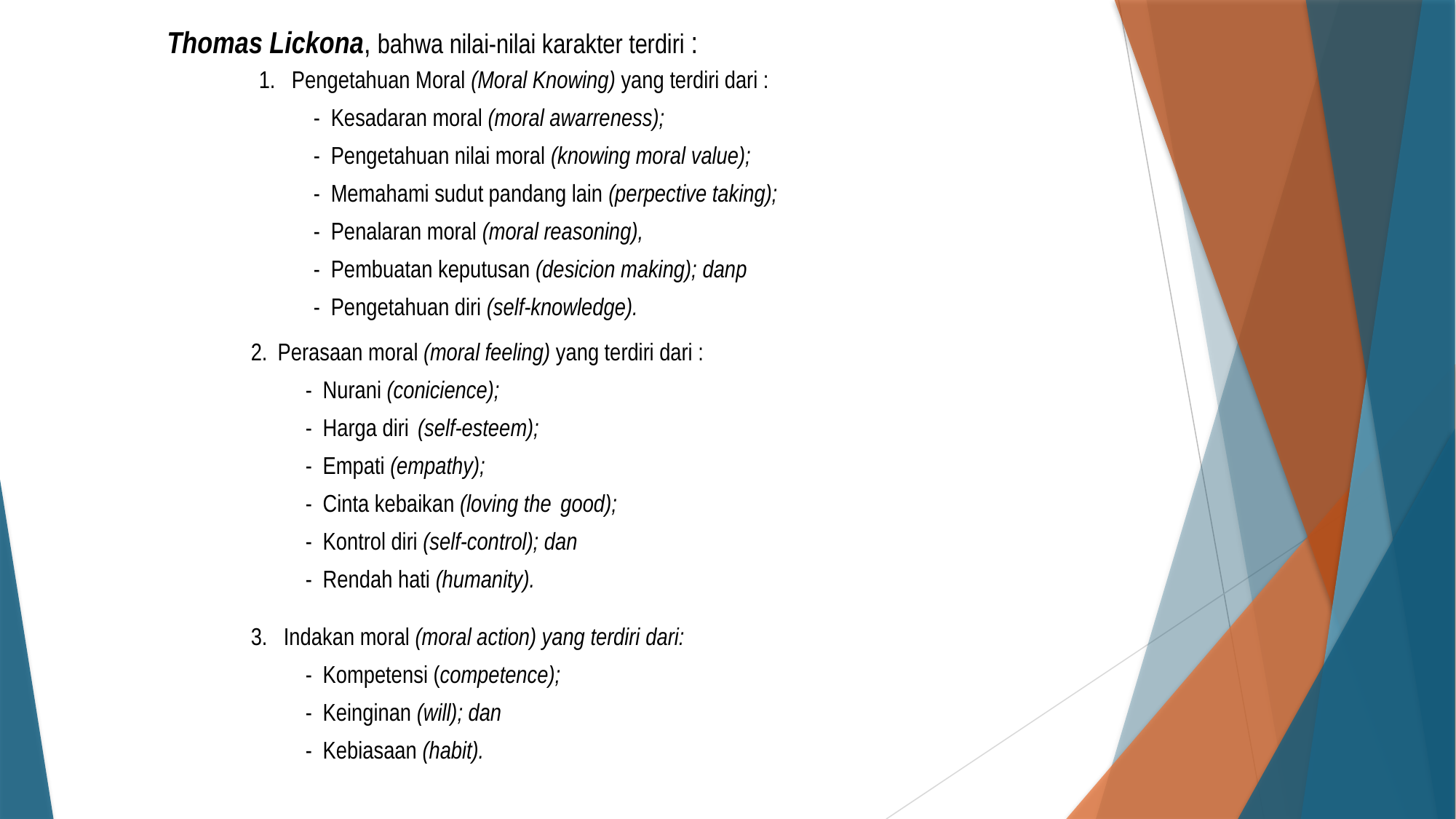

Thomas Lickona, bahwa nilai-nilai karakter terdiri :
1.   Pengetahuan Moral (Moral Knowing) yang terdiri dari :
-  Kesadaran moral (moral awarreness);
-  Pengetahuan nilai moral (knowing moral value);
-  Memahami sudut pandang lain (perpective taking);
-  Penalaran moral (moral reasoning),
-  Pembuatan keputusan (desicion making); danp
-  Pengetahuan diri (self-knowledge).
2.  Perasaan moral (moral feeling) yang terdiri dari :
-  Nurani (conicience);
-  Harga diri (self-esteem);
-  Empati (empathy);
-  Cinta kebaikan (loving the good);
-  Kontrol diri (self-control); dan
-  Rendah hati (humanity).

3.   Indakan moral (moral action) yang terdiri dari:
-  Kompetensi (competence);
-  Keinginan (will); dan
-  Kebiasaan (habit).